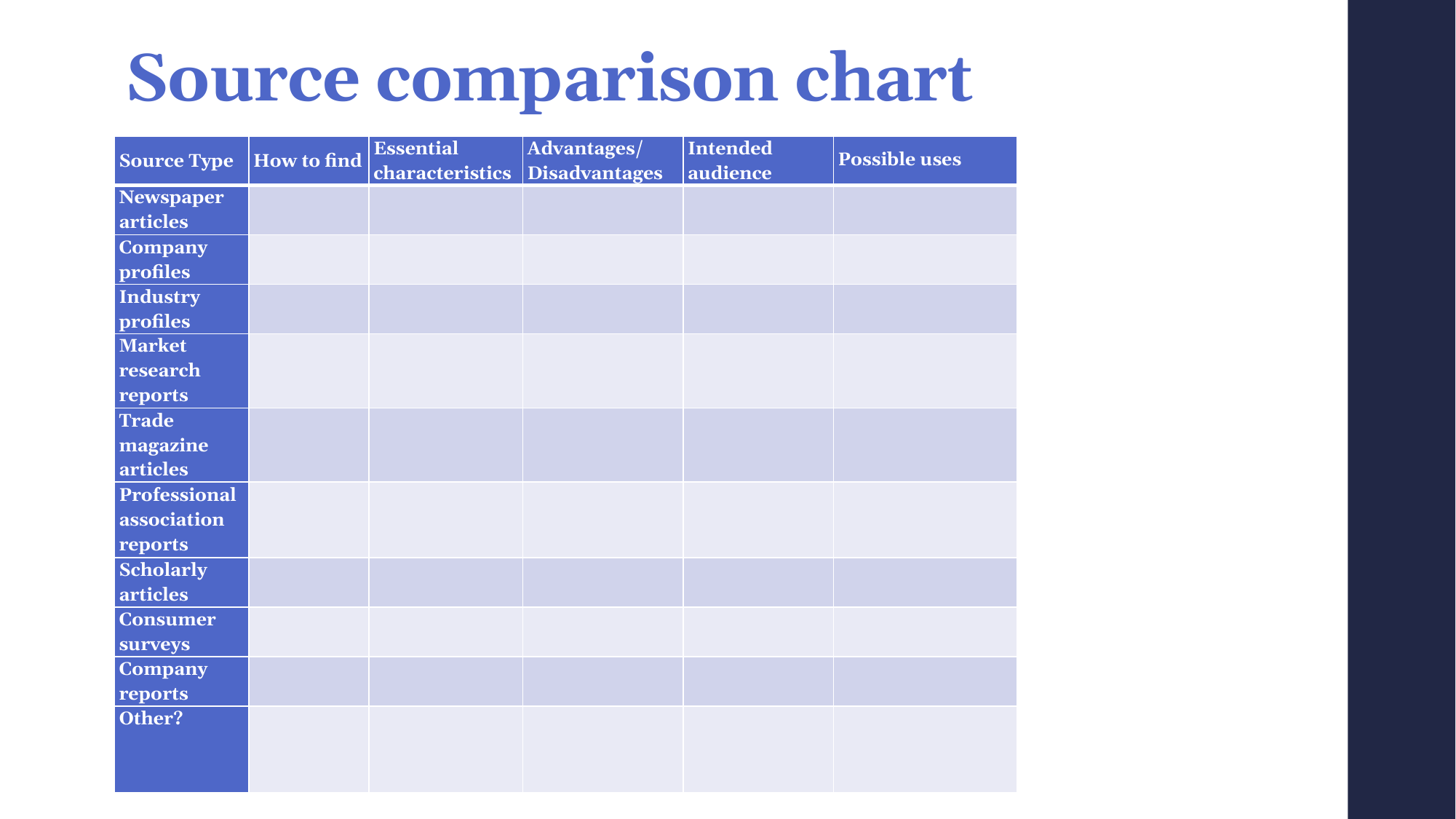

# Source comparison chart
| Source Type | How to find | Essential characteristics | Advantages/ Disadvantages | Intended audience | Possible uses |
| --- | --- | --- | --- | --- | --- |
| Newspaper articles |  |  |  |  |  |
| Company profiles |  |  |  |  |  |
| Industry profiles |  |  |  |  |  |
| Market research reports |  |  |  |  |  |
| Trade magazine articles |  |  |  |  |  |
| Professional association reports |  |  |  |  |  |
| Scholarly articles |  |  |  |  |  |
| Consumer surveys |  |  |  |  |  |
| Company reports |  |  |  |  |  |
| Other? |  |  |  |  |  |